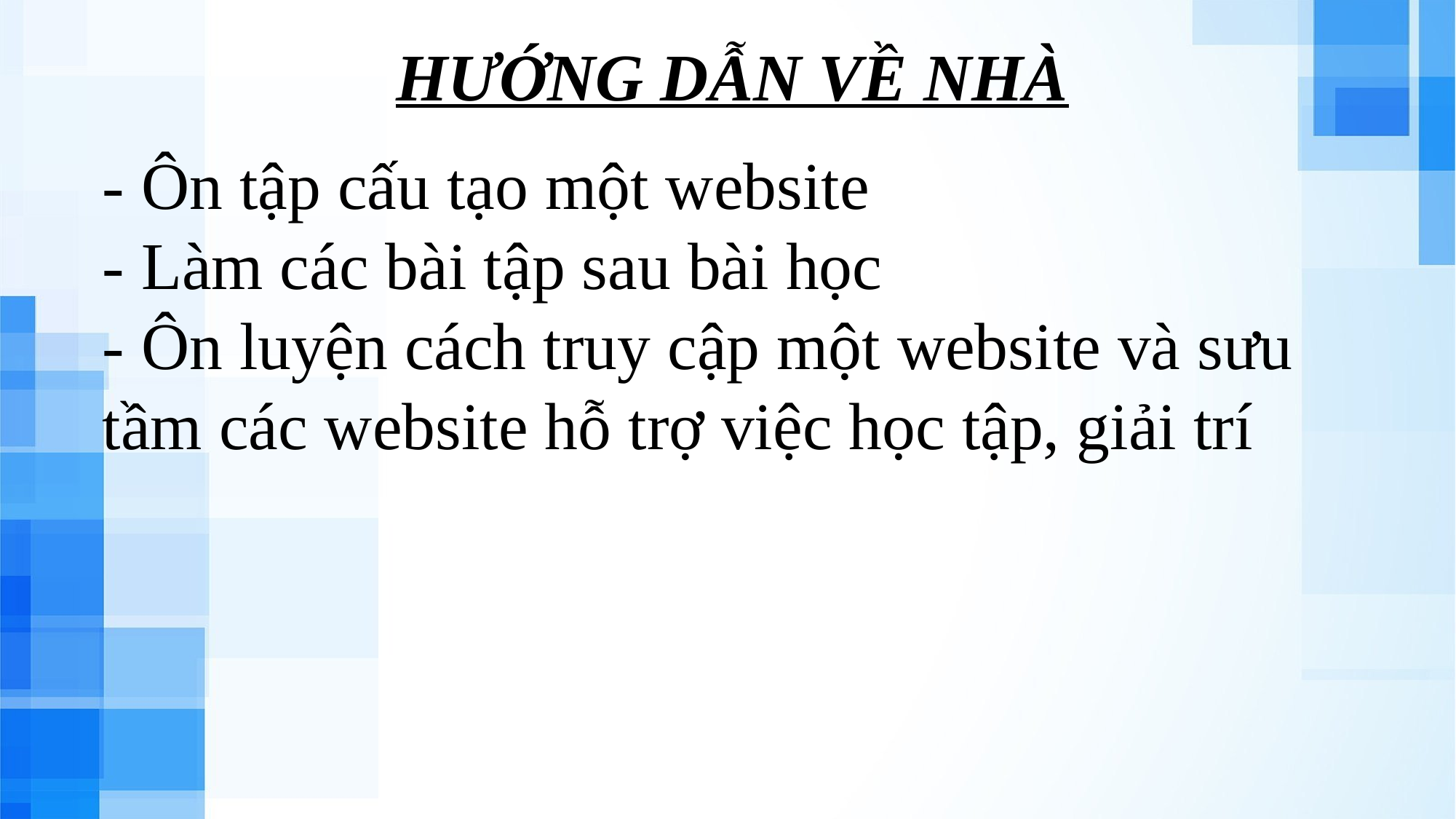

# HƯỚNG DẪN VỀ NHÀ
- Ôn tập cấu tạo một website
- Làm các bài tập sau bài học
- Ôn luyện cách truy cập một website và sưu tầm các website hỗ trợ việc học tập, giải trí